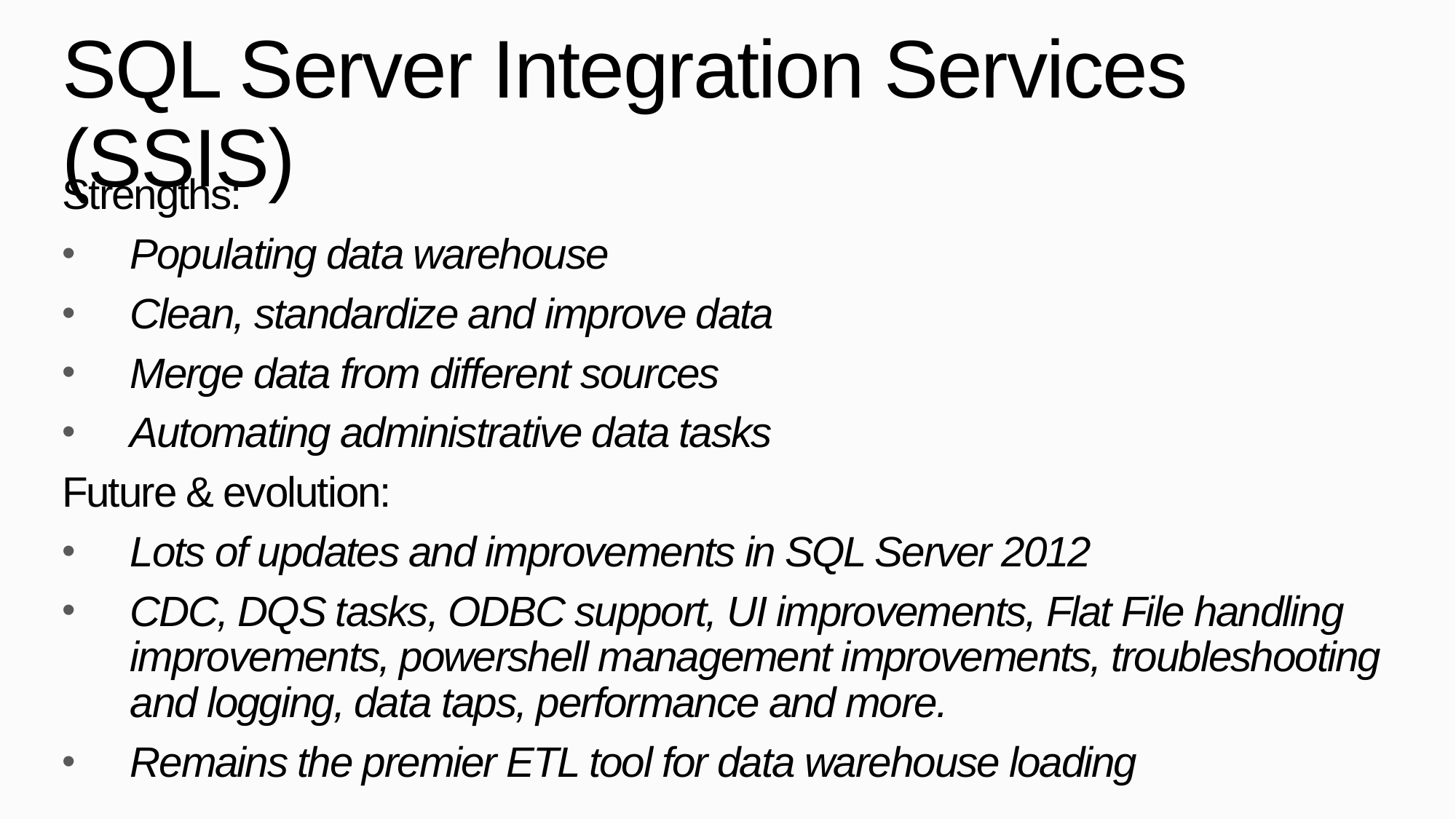

# SQL Server Integration Services (SSIS)
Strengths:
Populating data warehouse
Clean, standardize and improve data
Merge data from different sources
Automating administrative data tasks
Future & evolution:
Lots of updates and improvements in SQL Server 2012
CDC, DQS tasks, ODBC support, UI improvements, Flat File handling improvements, powershell management improvements, troubleshooting and logging, data taps, performance and more.
Remains the premier ETL tool for data warehouse loading